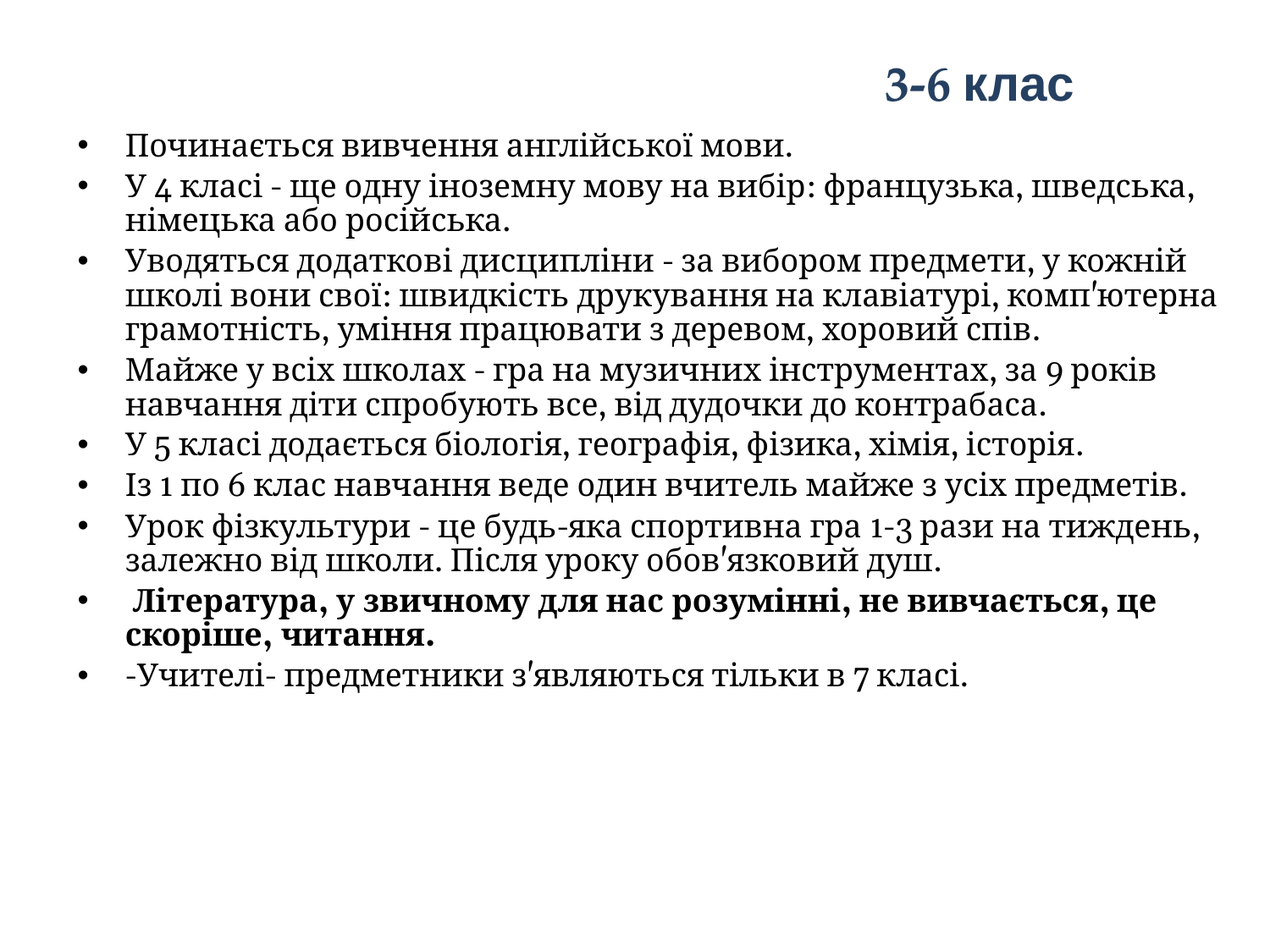

3-6 клас
Починається вивчення англійської мови.
У 4 класі - ще одну іноземну мову на вибір: французька, шведська, німецька або російська.
Уводяться додаткові дисципліни - за вибором предмети, у кожній школі вони свої: швидкість друкування на клавіатурі, комп'ютерна грамотність, уміння працювати з деревом, хоровий спів.
Майже у всіх школах - гра на музичних інструментах, за 9 років навчання діти спробують все, від дудочки до контрабаса.
У 5 класі додається біологія, географія, фізика, хімія, історія.
Із 1 по 6 клас навчання веде один вчитель майже з усіх предметів.
Урок фізкультури - це будь-яка спортивна гра 1-3 рази на тиждень, залежно від школи. Після уроку обов'язковий душ.
 Література, у звичному для нас розумінні, не вивчається, це скоріше, читання.
-Учителі- предметники з'являються тільки в 7 класі.